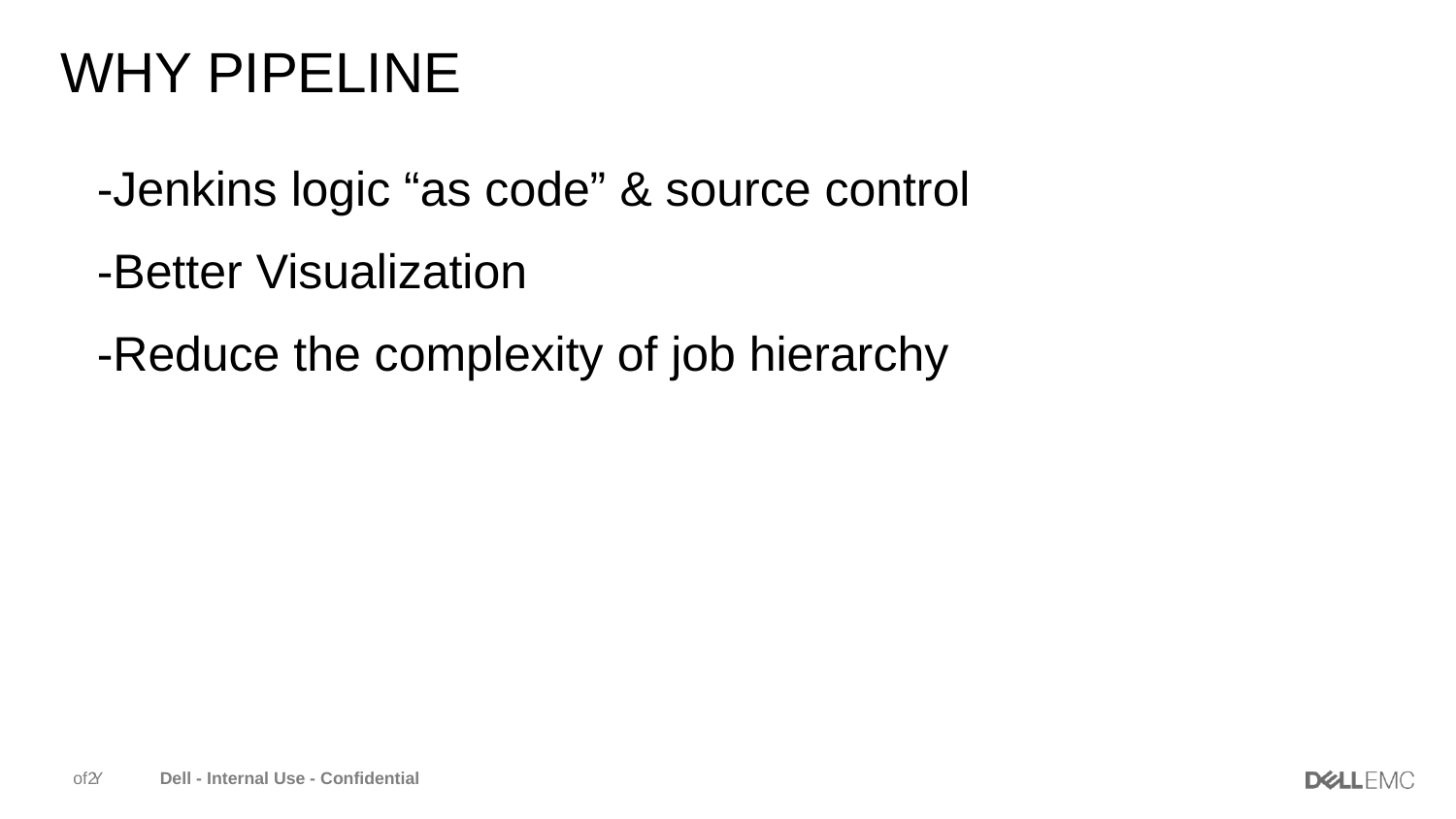

# Why pipeline
-Jenkins logic “as code” & source control
-Better Visualization
-Reduce the complexity of job hierarchy